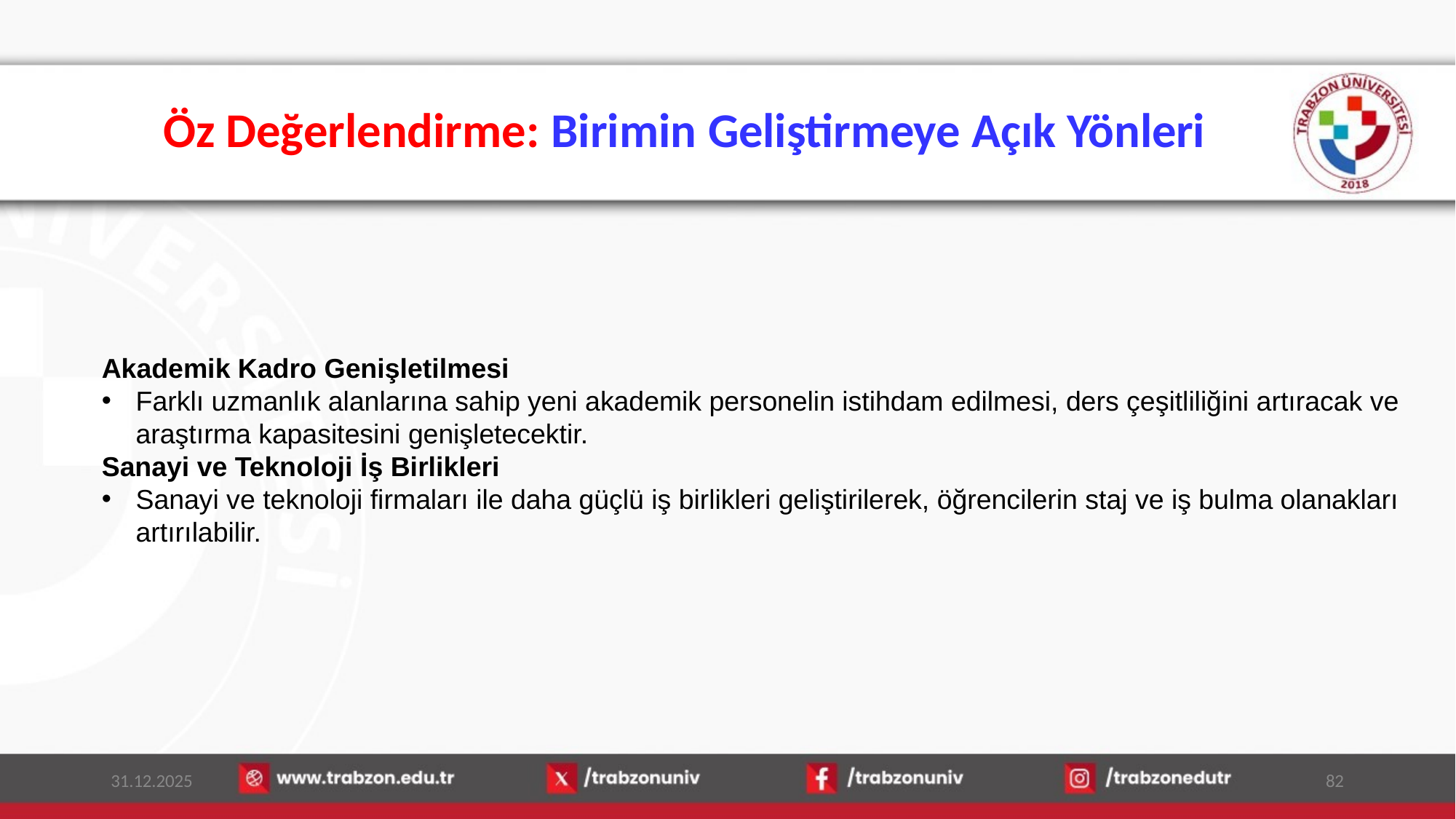

# Öz Değerlendirme: Birimin Geliştirmeye Açık Yönleri
Akademik Kadro Genişletilmesi
Farklı uzmanlık alanlarına sahip yeni akademik personelin istihdam edilmesi, ders çeşitliliğini artıracak ve araştırma kapasitesini genişletecektir.
Sanayi ve Teknoloji İş Birlikleri
Sanayi ve teknoloji firmaları ile daha güçlü iş birlikleri geliştirilerek, öğrencilerin staj ve iş bulma olanakları artırılabilir.
31.12.2025
82